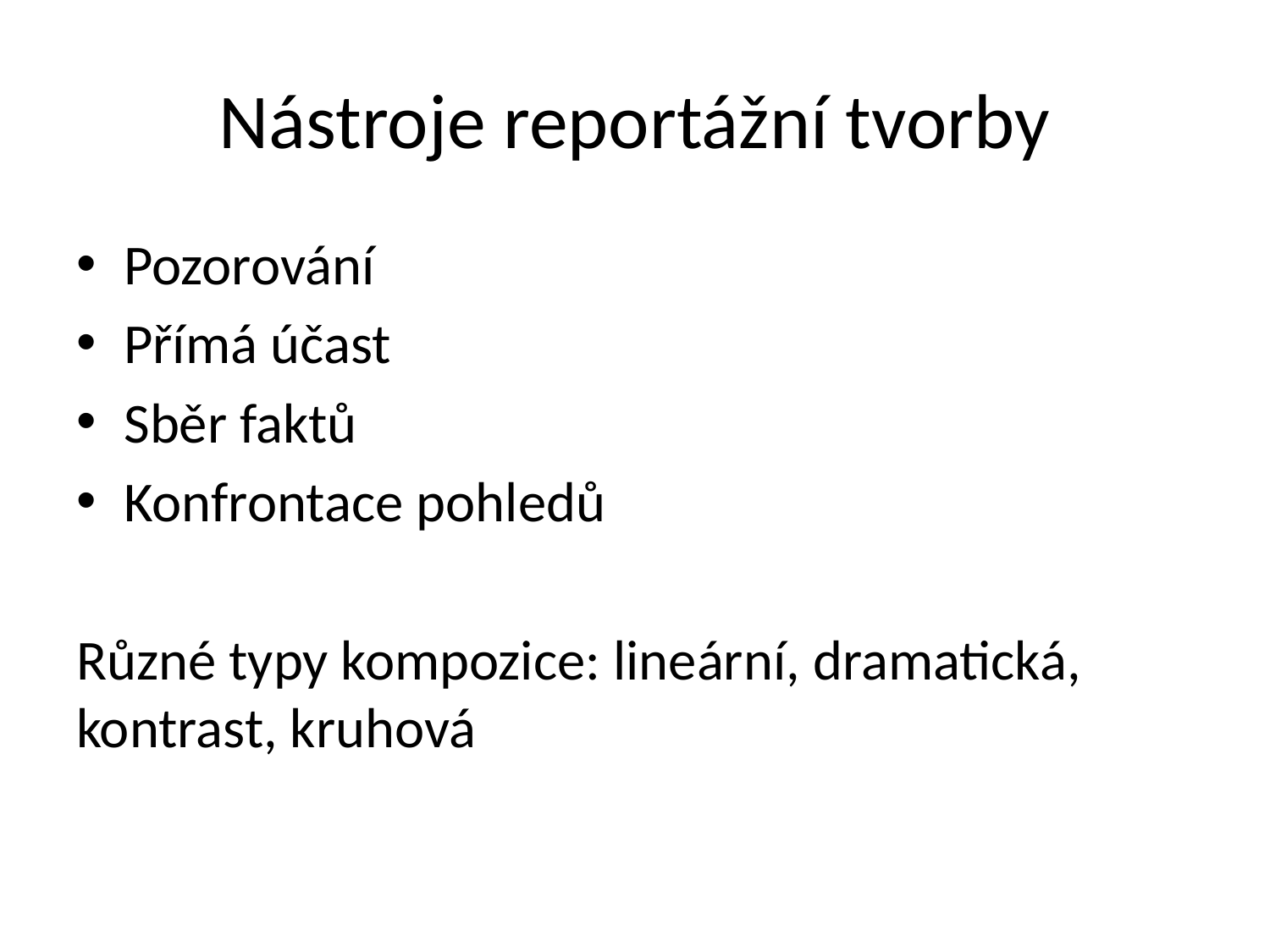

# Nástroje reportážní tvorby
Pozorování
Přímá účast
Sběr faktů
Konfrontace pohledů

Různé typy kompozice: lineární, dramatická, kontrast, kruhová